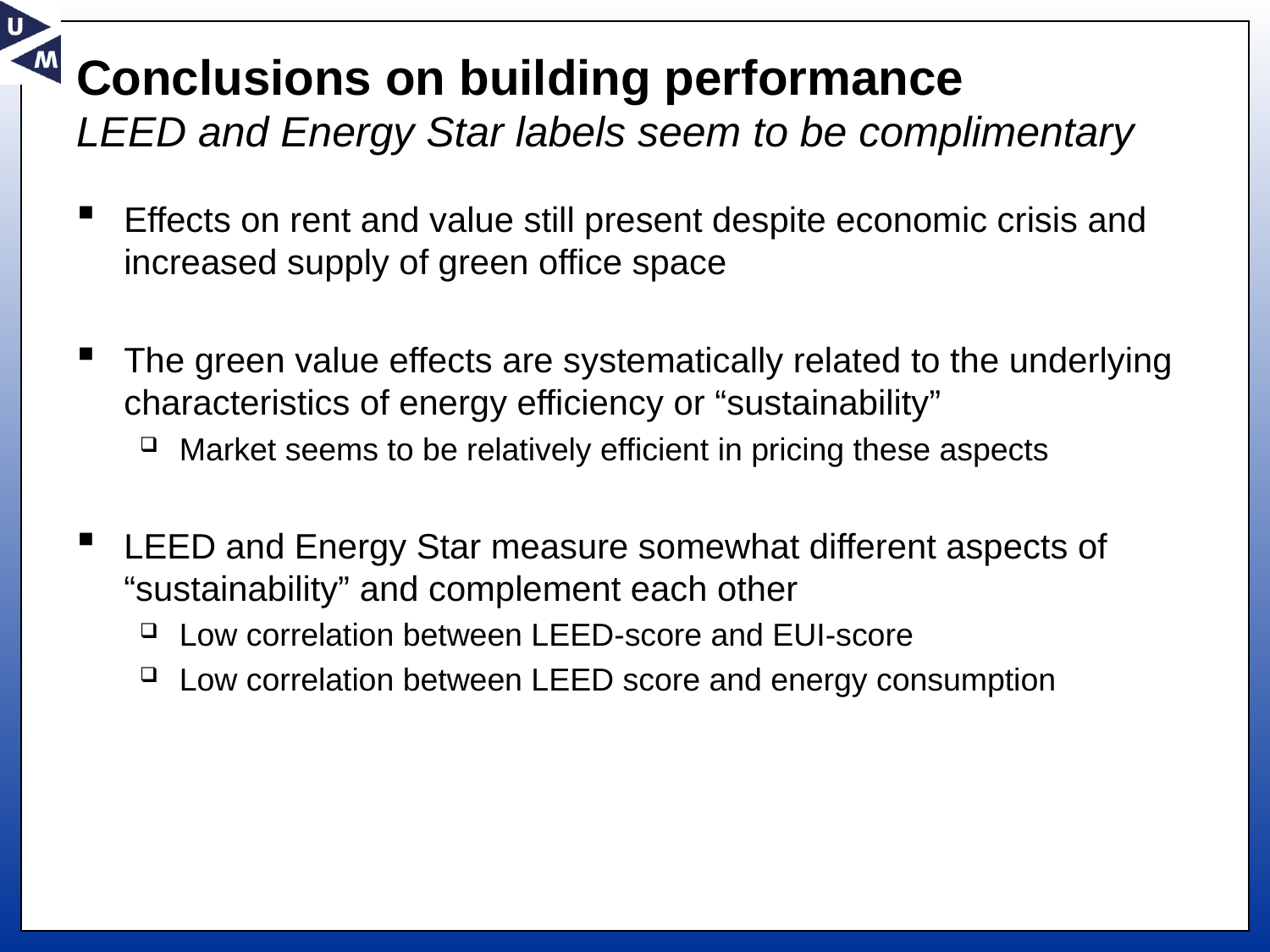

# Conclusions on building performance LEED and Energy Star labels seem to be complimentary
Effects on rent and value still present despite economic crisis and increased supply of green office space

The green value effects are systematically related to the underlying characteristics of energy efficiency or “sustainability”
Market seems to be relatively efficient in pricing these aspects

LEED and Energy Star measure somewhat different aspects of “sustainability” and complement each other
Low correlation between LEED-score and EUI-score
Low correlation between LEED score and energy consumption